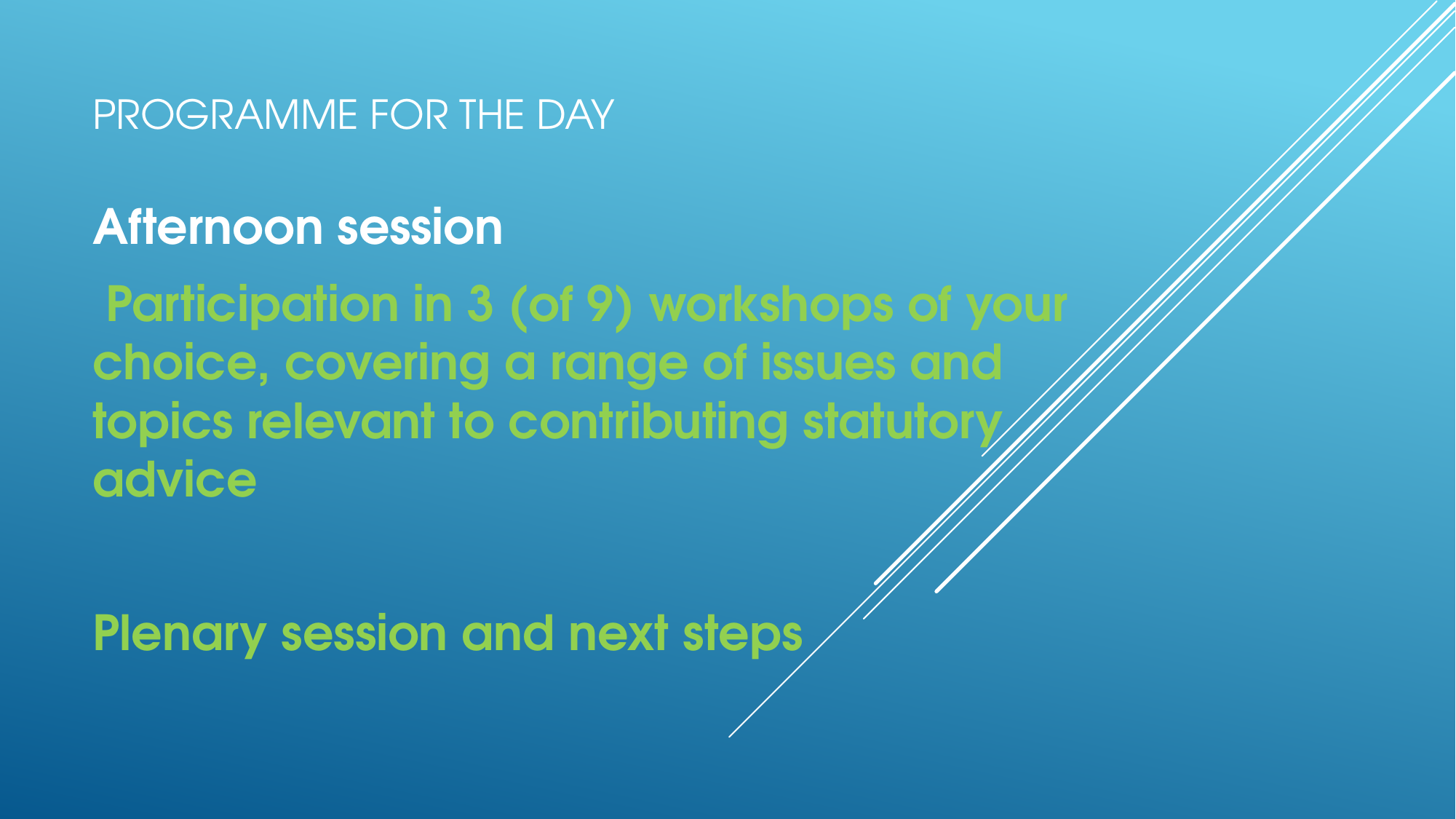

# Programme for the day
Afternoon session
 Participation in 3 (of 9) workshops of your choice, covering a range of issues and topics relevant to contributing statutory advice

Plenary session and next steps